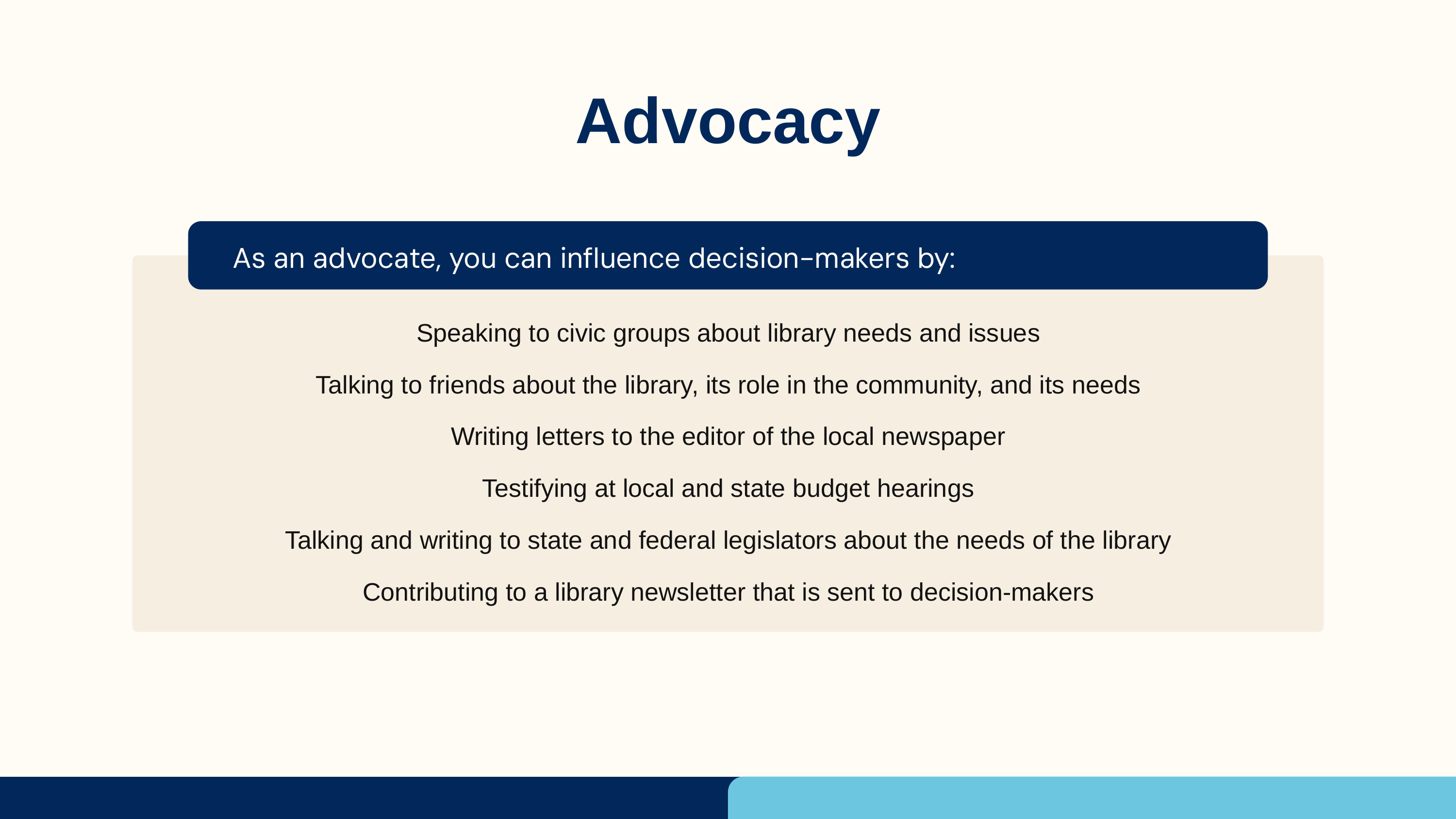

Advocacy

As an advocate, you can influence decision-makers by:

Speaking to civic groups about library needs and issues
Talking to friends about the library, its role in the community, and its needs
Writing letters to the editor of the local newspaper
Testifying at local and state budget hearings
Talking and writing to state and federal legislators about the needs of the library
Contributing to a library newsletter that is sent to decision-makers